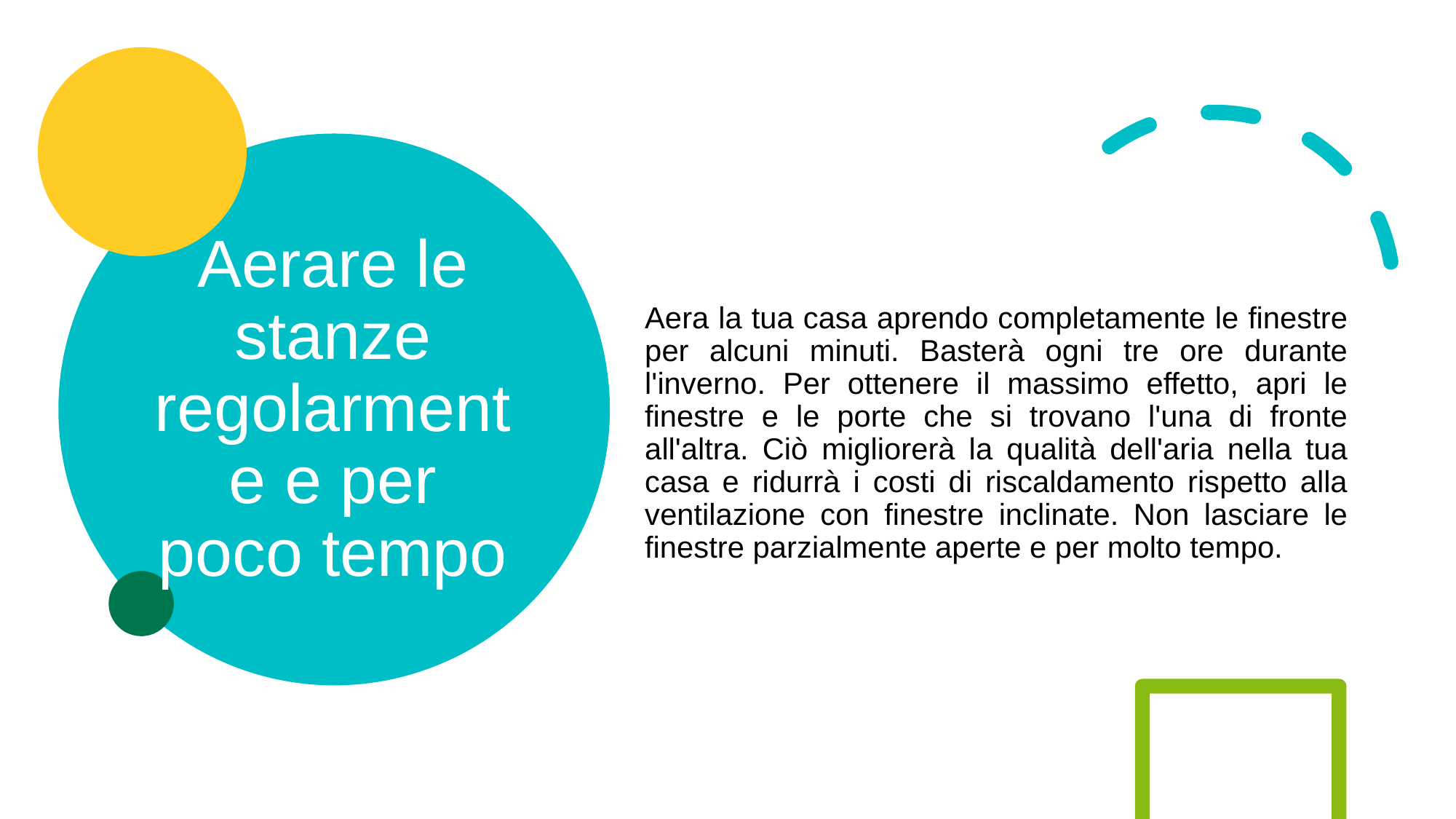

# Aerare le stanze regolarmente e per poco tempo
Aera la tua casa aprendo completamente le finestre per alcuni minuti. Basterà ogni tre ore durante l'inverno. Per ottenere il massimo effetto, apri le finestre e le porte che si trovano l'una di fronte all'altra. Ciò migliorerà la qualità dell'aria nella tua casa e ridurrà i costi di riscaldamento rispetto alla ventilazione con finestre inclinate. Non lasciare le finestre parzialmente aperte e per molto tempo.